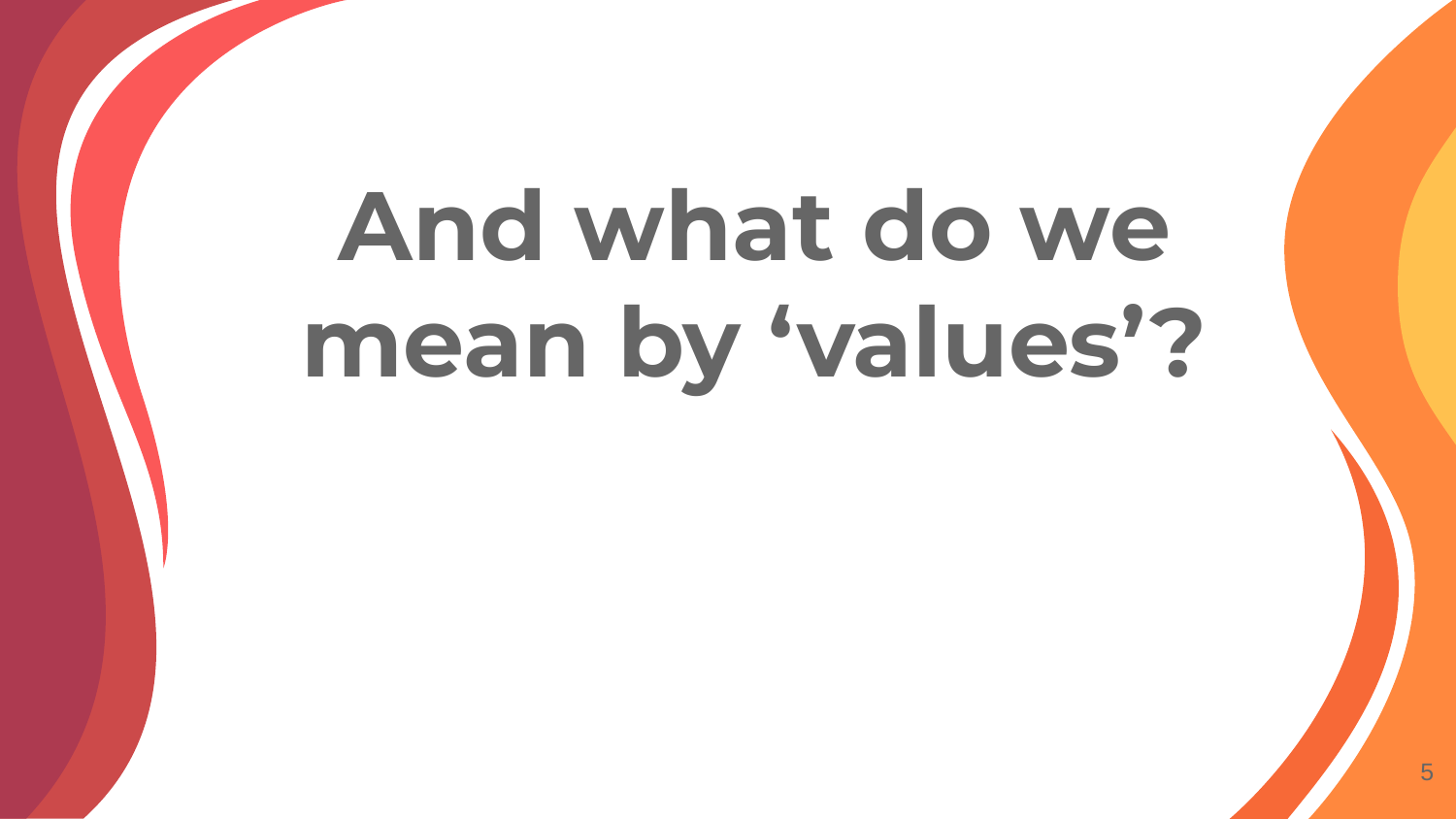

# And what do we mean by ‘values’?

5